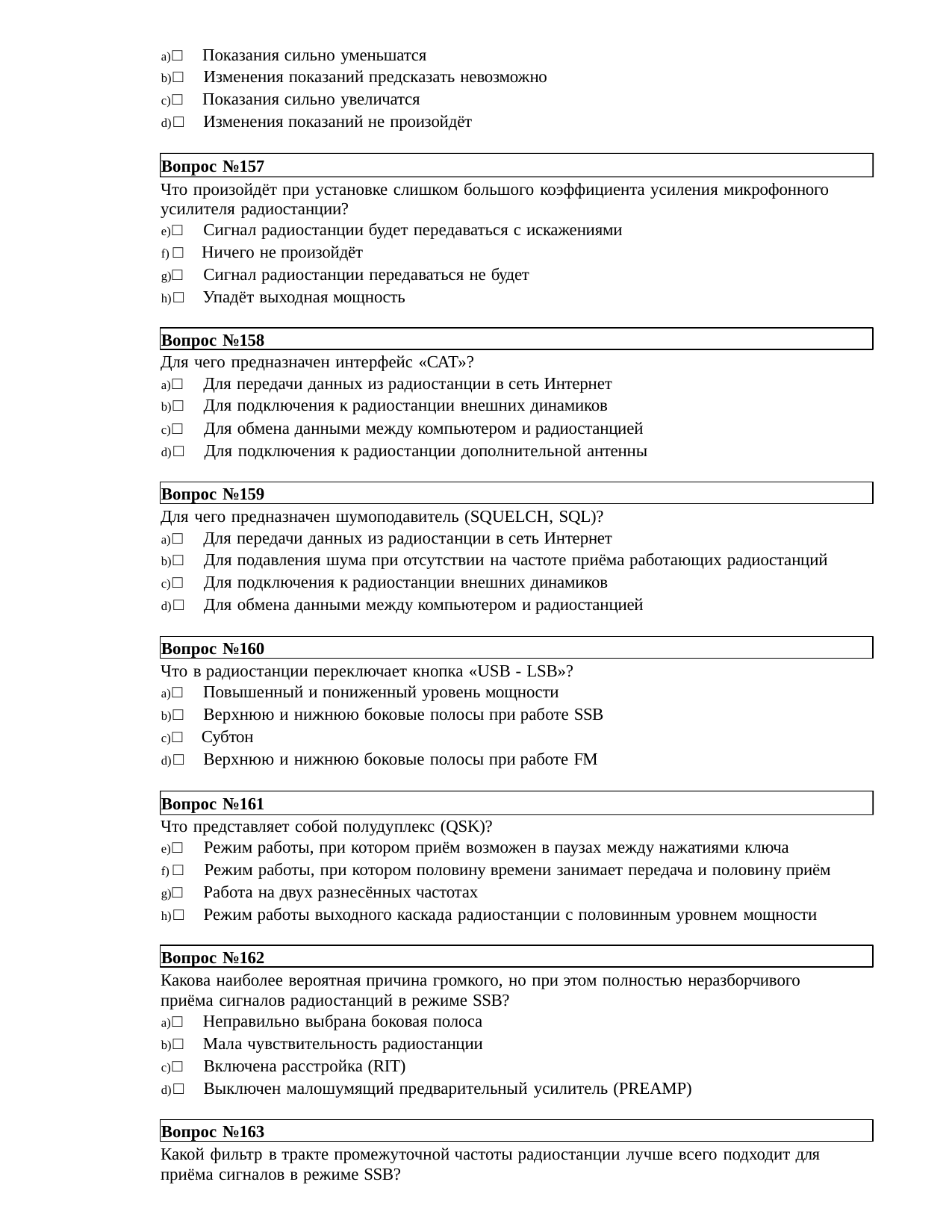

□  Показания сильно уменьшатся
□  Изменения показаний предсказать невозможно
□  Показания сильно увеличатся
□  Изменения показаний не произойдёт

Вопрос №157
Что произойдёт при установке слишком большого коэффициента усиления микрофонного усилителя радиостанции?
□  Сигнал радиостанции будет передаваться с искажениями
□  Ничего не произойдёт
□  Сигнал радиостанции передаваться не будет
□  Упадёт выходная мощность

Вопрос №158
Для чего предназначен интерфейс «САТ»?
□  Для передачи данных из радиостанции в сеть Интернет
□  Для подключения к радиостанции внешних динамиков
□  Для обмена данными между компьютером и радиостанцией
□  Для подключения к радиостанции дополнительной антенны
Вопрос №159
Для чего предназначен шумоподавитель (SQUELCH, SQL)?
□  Для передачи данных из радиостанции в сеть Интернет
□  Для подавления шума при отсутствии на частоте приёма работающих радиостанций
□  Для подключения к радиостанции внешних динамиков
□  Для обмена данными между компьютером и радиостанцией
Вопрос №160
Что в радиостанции переключает кнопка «USB - LSB»?
□  Повышенный и пониженный уровень мощности
□  Верхнюю и нижнюю боковые полосы при работе SSB
□  Субтон
□  Верхнюю и нижнюю боковые полосы при работе FM

Вопрос №161
Что представляет собой полудуплекс (QSK)?
□  Режим работы, при котором приём возможен в паузах между нажатиями ключа
□  Режим работы, при котором половину времени занимает передача и половину приём
□  Работа на двух разнесённых частотах
□  Режим работы выходного каскада радиостанции с половинным уровнем мощности

Вопрос №162
Какова наиболее вероятная причина громкого, но при этом полностью неразборчивого приёма сигналов радиостанций в режиме SSB?
□  Неправильно выбрана боковая полоса
□  Мала чувствительность радиостанции
□  Включена расстройка (RIT)
□  Выключен малошумящий предварительный усилитель (PREAMP)
Вопрос №163
Какой фильтр в тракте промежуточной частоты радиостанции лучше всего подходит для приёма сигналов в режиме SSB?